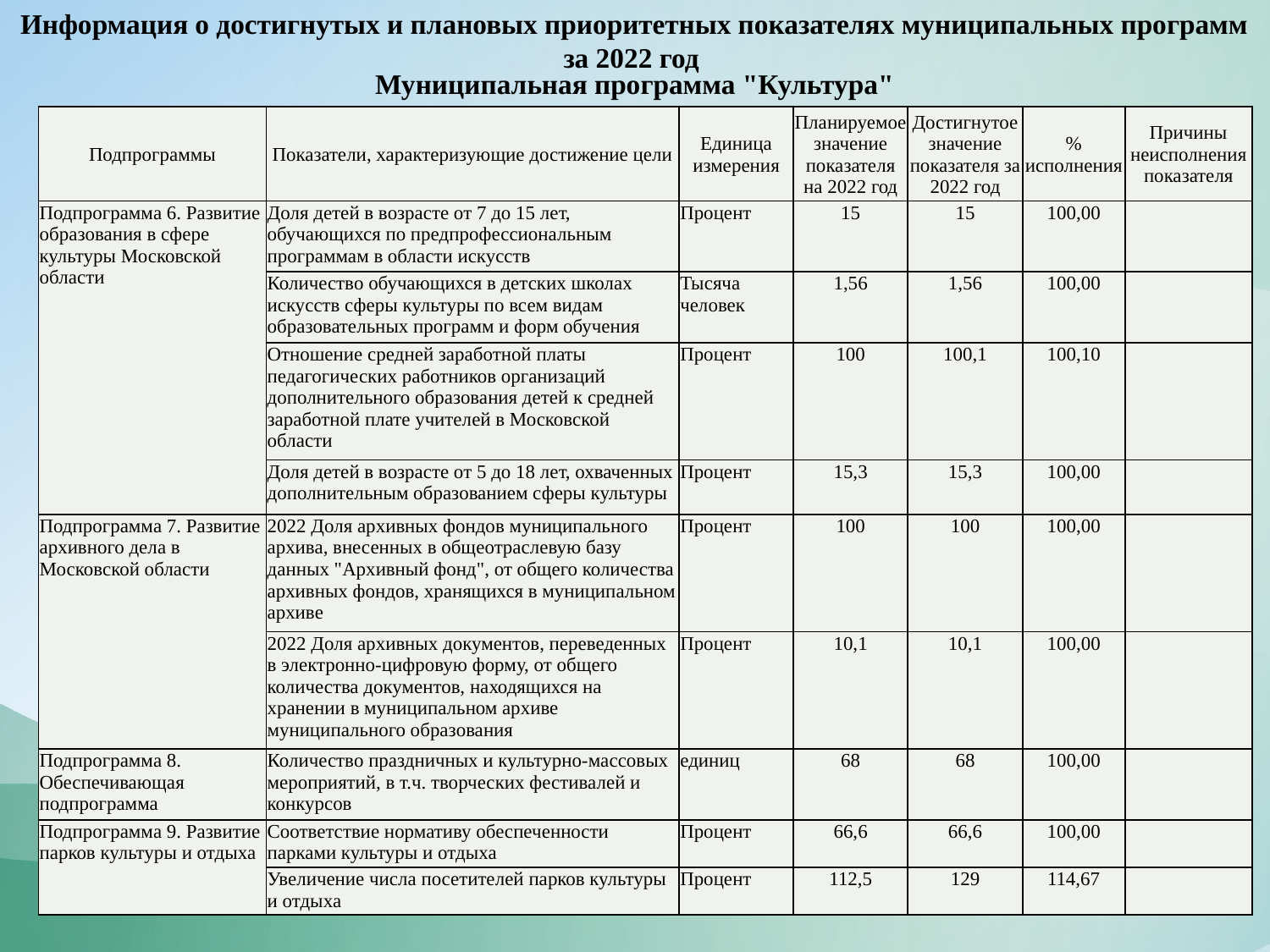

Информация о достигнутых и плановых приоритетных показателях муниципальных программ за 2022 год
Муниципальная программа "Культура"
| Подпрограммы | Показатели, характеризующие достижение цели | Единица измерения | Планируемое значение показателя на 2022 год | Достигнутое значение показателя за 2022 год | % исполнения | Причины неисполнения показателя |
| --- | --- | --- | --- | --- | --- | --- |
| Подпрограмма 6. Развитие образования в сфере культуры Московской области | Доля детей в возрасте от 7 до 15 лет, обучающихся по предпрофессиональным программам в области искусств | Процент | 15 | 15 | 100,00 |  |
|  | Количество обучающихся в детских школах искусств сферы культуры по всем видам образовательных программ и форм обучения | Тысяча человек | 1,56 | 1,56 | 100,00 |  |
|  | Отношение средней заработной платы педагогических работников организаций дополнительного образования детей к средней заработной плате учителей в Московской области | Процент | 100 | 100,1 | 100,10 |  |
|  | Доля детей в возрасте от 5 до 18 лет, охваченных дополнительным образованием сферы культуры | Процент | 15,3 | 15,3 | 100,00 |  |
| Подпрограмма 7. Развитие архивного дела в Московской области | 2022 Доля архивных фондов муниципального архива, внесенных в общеотраслевую базу данных "Архивный фонд", от общего количества архивных фондов, хранящихся в муниципальном архиве | Процент | 100 | 100 | 100,00 |  |
|  | 2022 Доля архивных документов, переведенных в электронно-цифровую форму, от общего количества документов, находящихся на хранении в муниципальном архиве муниципального образования | Процент | 10,1 | 10,1 | 100,00 |  |
| Подпрограмма 8. Обеспечивающая подпрограмма | Количество праздничных и культурно-массовых мероприятий, в т.ч. творческих фестивалей и конкурсов | единиц | 68 | 68 | 100,00 |  |
| Подпрограмма 9. Развитие парков культуры и отдыха | Соответствие нормативу обеспеченности парками культуры и отдыха | Процент | 66,6 | 66,6 | 100,00 |  |
|  | Увеличение числа посетителей парков культуры и отдыха | Процент | 112,5 | 129 | 114,67 |  |